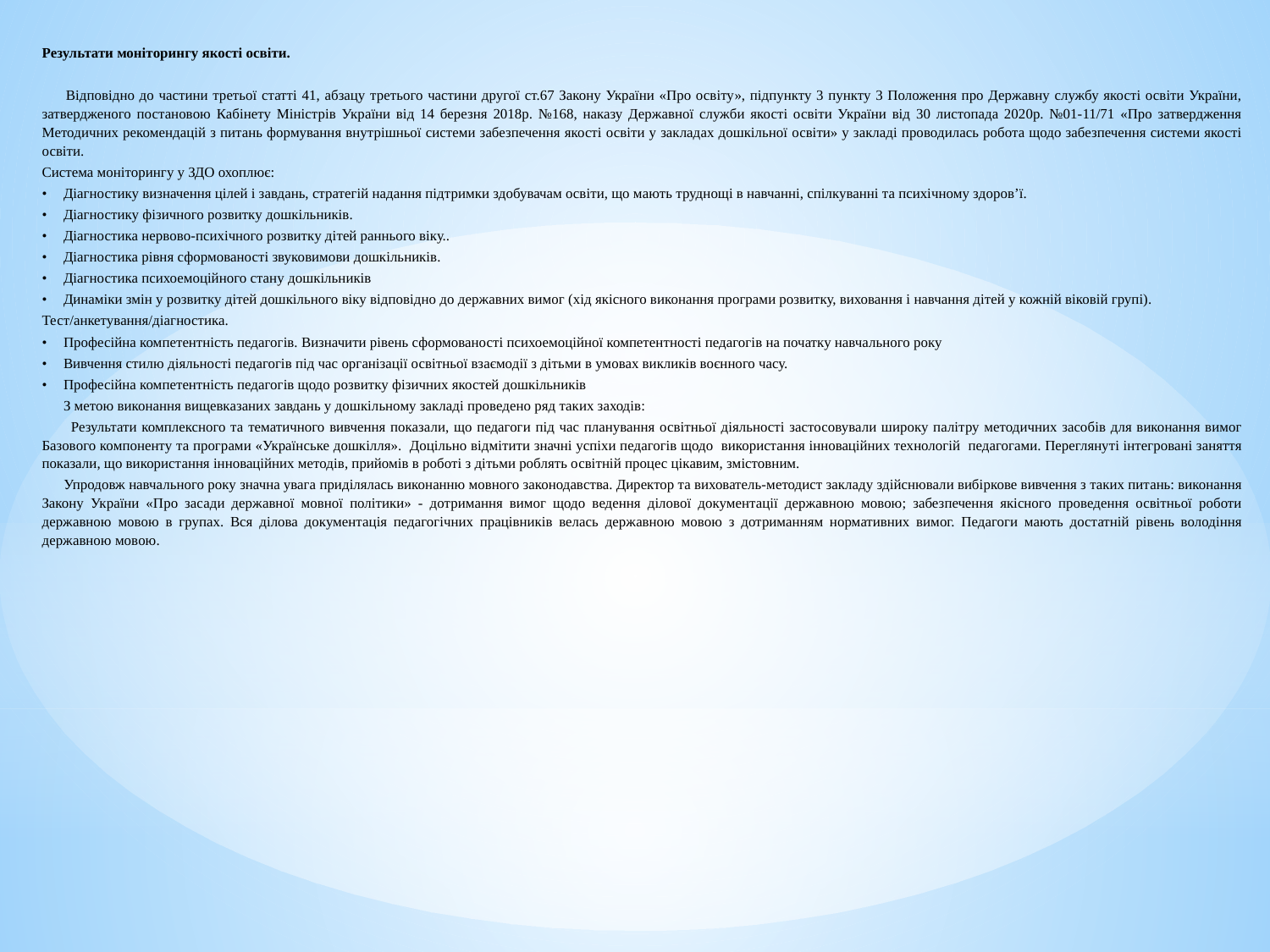

Результати моніторингу якості освіти.

     Відповідно до частини третьої статті 41, абзацу третього частини другої ст.67 Закону України «Про освіту», підпункту 3 пункту 3 Положення про Державну службу якості освіти України, затвердженого постановою Кабінету Міністрів України від 14 березня 2018р. №168, наказу Державної служби якості освіти України від 30 листопада 2020р. №01-11/71 «Про затвердження Методичних рекомендацій з питань формування внутрішньої системи забезпечення якості освіти у закладах дошкільної освіти» у закладі проводилась робота щодо забезпечення системи якості освіти.
Система моніторингу у ЗДО охоплює:
•	Діагностику визначення цілей і завдань, стратегій надання підтримки здобувачам освіти, що мають труднощі в навчанні, спілкуванні та психічному здоров’ї.
•	Діагностику фізичного розвитку дошкільників.
•	Діагностика нервово-психічного розвитку дітей раннього віку..
•	Діагностика рівня сформованості звуковимови дошкільників.
•	Діагностика психоемоційного стану дошкільників
•	Динаміки змін у розвитку дітей дошкільного віку відповідно до державних вимог (хід якісного виконання програми розвитку, виховання і навчання дітей у кожній віковій групі).
Тест/анкетування/діагностика.
•	Професійна компетентність педагогів. Визначити рівень сформованості психоемоційної компетентності педагогів на початку навчального року
•	Вивчення стилю діяльності педагогів під час організації освітньої взаємодії з дітьми в умовах викликів воєнного часу.
•	Професійна компетентність педагогів щодо розвитку фізичних якостей дошкільників
      З метою виконання вищевказаних завдань у дошкільному закладі проведено ряд таких заходів:
      Результати комплексного та тематичного вивчення показали, що педагоги під час планування освітньої діяльності застосовували широку палітру методичних засобів для виконання вимог Базового компоненту та програми «Українське дошкілля».  Доцільно відмітити значні успіхи педагогів щодо  використання інноваційних технологій  педагогами. Переглянуті інтегровані заняття показали, що використання інноваційних методів, прийомів в роботі з дітьми роблять освітній процес цікавим, змістовним.
      Упродовж навчального року значна увага приділялась виконанню мовного законодавства. Директор та вихователь-методист закладу здійснювали вибіркове вивчення з таких питань: виконання Закону України «Про засади державної мовної політики» - дотримання вимог щодо ведення ділової документації державною мовою; забезпечення якісного проведення освітньої роботи державною мовою в групах. Вся ділова документація педагогічних працівників велась державною мовою з дотриманням нормативних вимог. Педагоги мають достатній рівень володіння державною мовою.